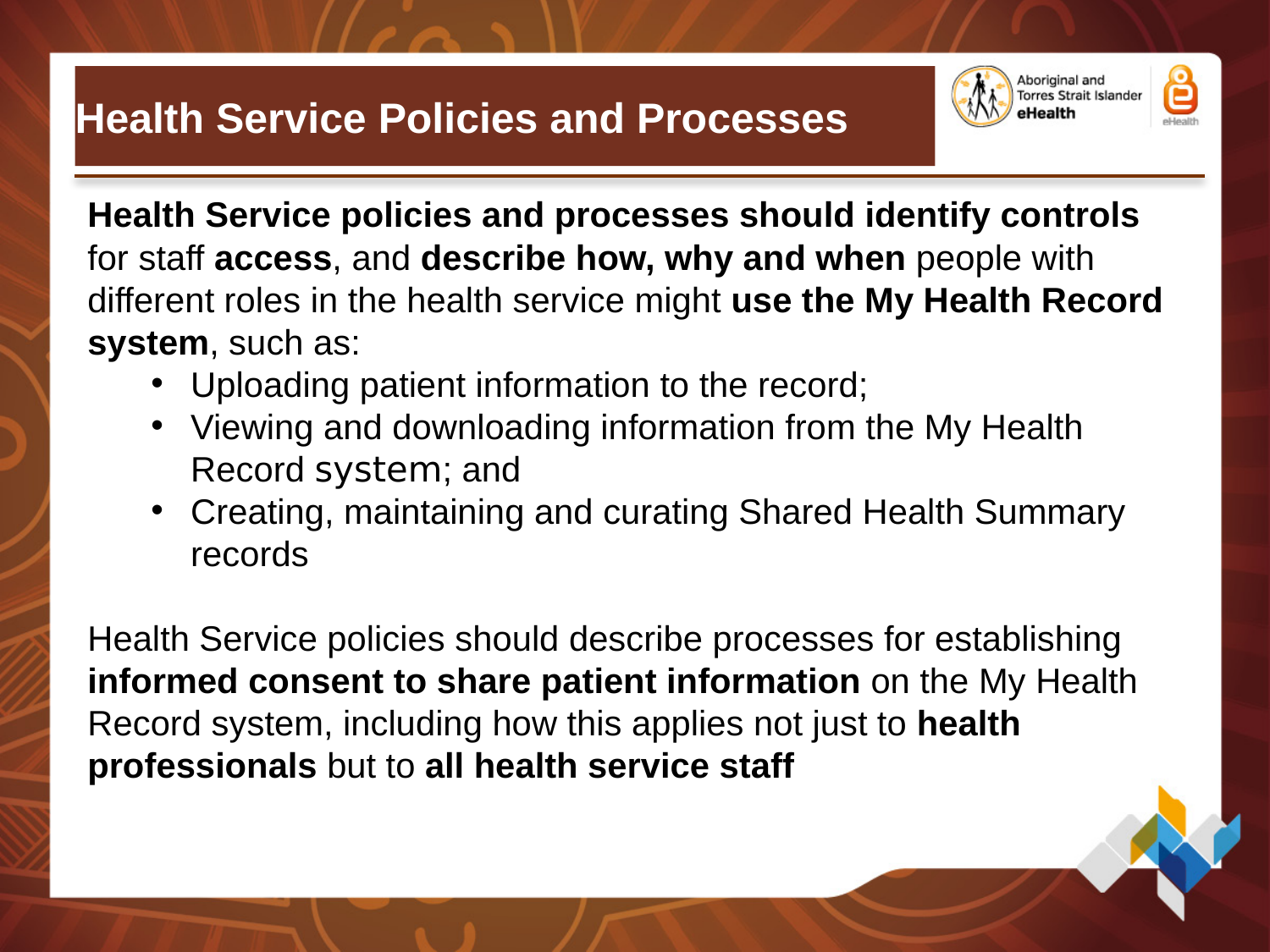

# Health Service Policies and Processes
Health Service policies and processes should identify controls for staff access, and describe how, why and when people with different roles in the health service might use the My Health Record system, such as:
Uploading patient information to the record;
Viewing and downloading information from the My Health Record system; and
Creating, maintaining and curating Shared Health Summary records

Health Service policies should describe processes for establishing informed consent to share patient information on the My Health Record system, including how this applies not just to health professionals but to all health service staff